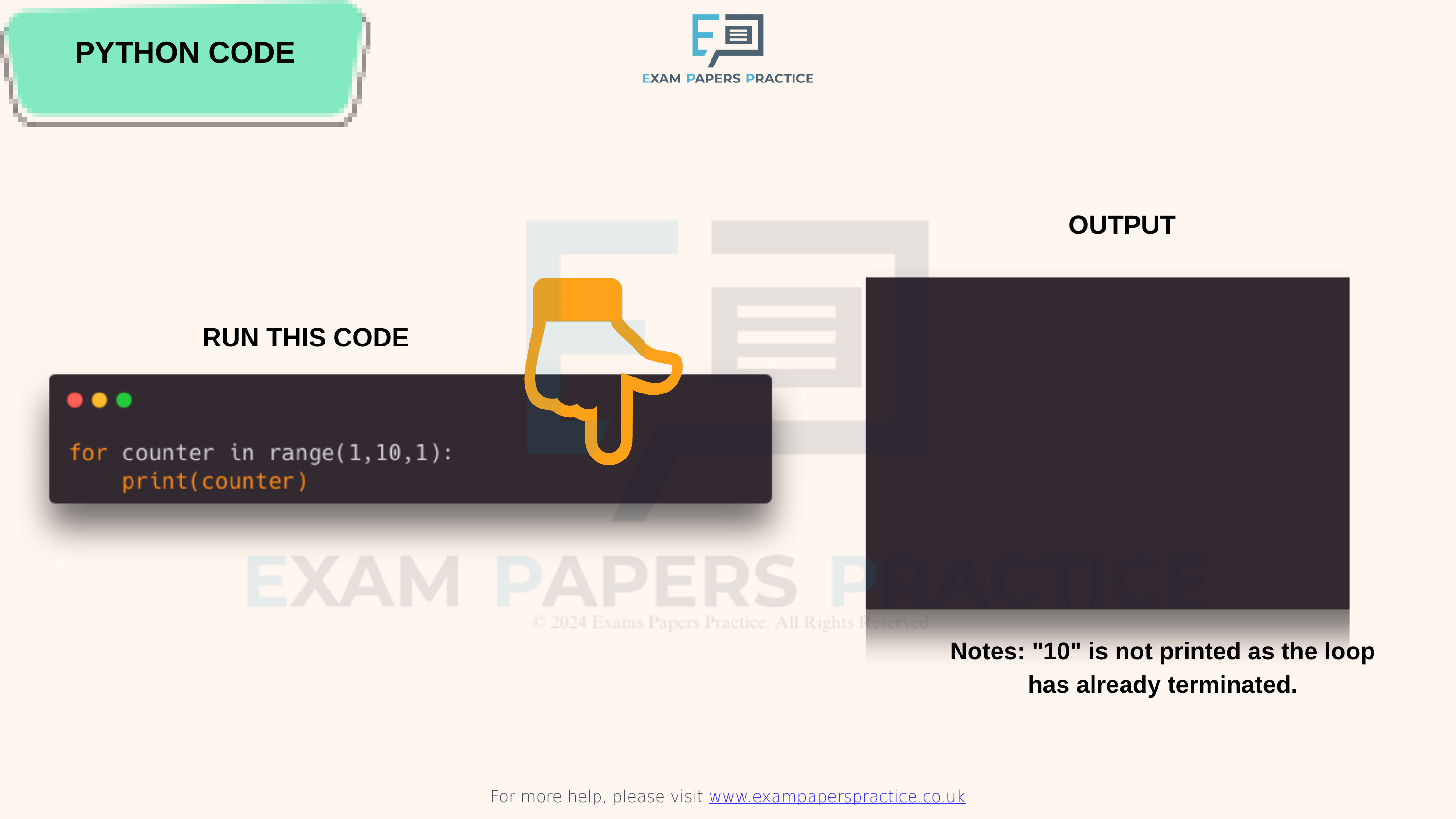

For more help, please visit www.exampaperspractice.co.uk
PYTHON CODE
OUTPUT

RUN THIS CODE
Notes: "10" is not printed as the loop has already terminated.